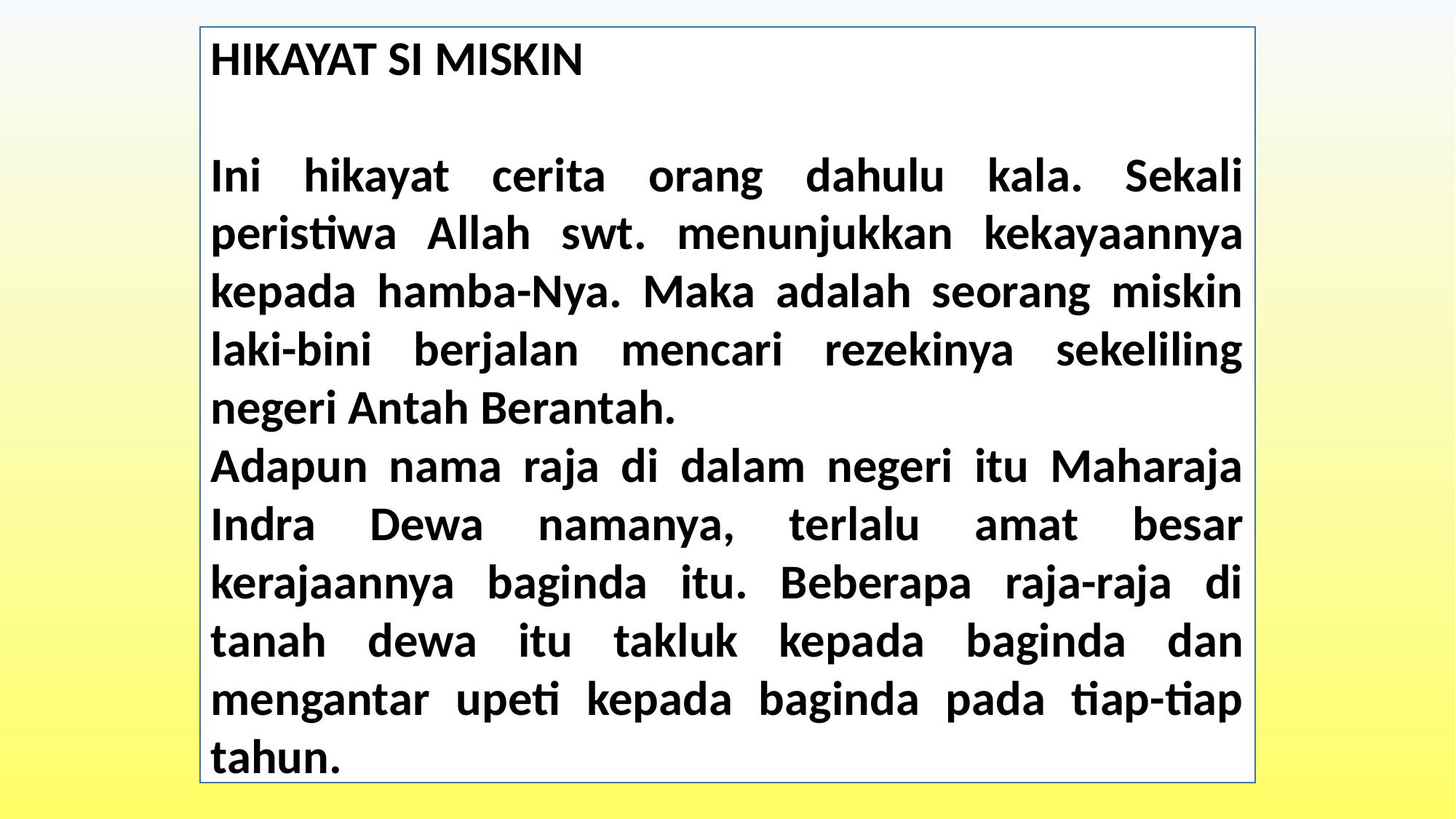

HIKAYAT SI MISKIN

Ini hikayat cerita orang dahulu kala. Sekali peristiwa Allah swt. menunjukkan kekayaannya kepada hamba-Nya. Maka adalah seorang miskin laki-bini berjalan mencari rezekinya sekeliling negeri Antah Berantah.
Adapun nama raja di dalam negeri itu Maharaja Indra Dewa namanya, terlalu amat besar kerajaannya baginda itu. Beberapa raja-raja di tanah dewa itu takluk kepada baginda dan mengantar upeti kepada baginda pada tiap-tiap tahun.